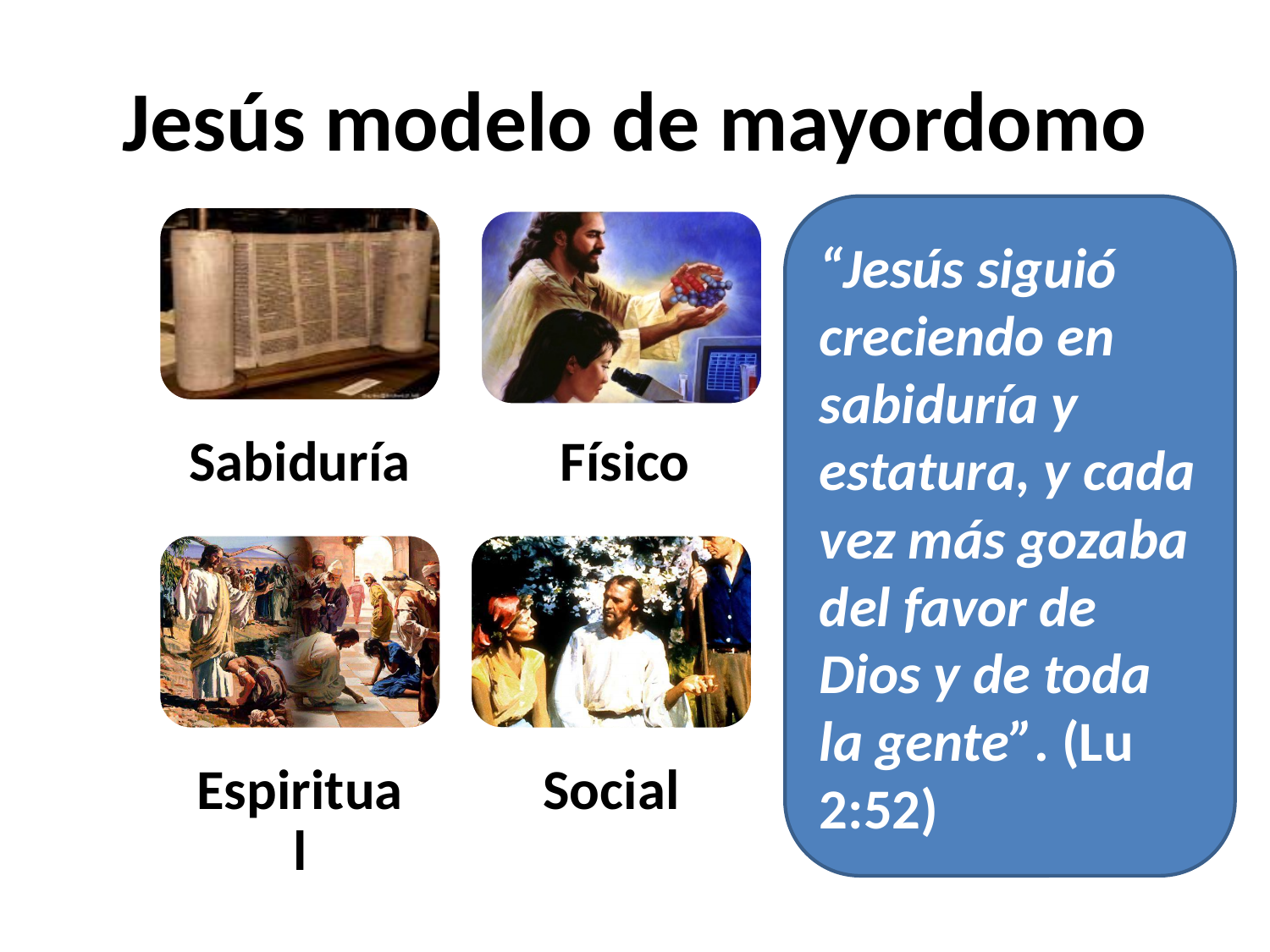

# Jesús modelo de mayordomo
“Jesús siguió creciendo en sabiduría y estatura, y cada vez más gozaba del favor de Dios y de toda la gente”. (Lu 2:52)
Sabiduría
Físico
Espiritual
Social